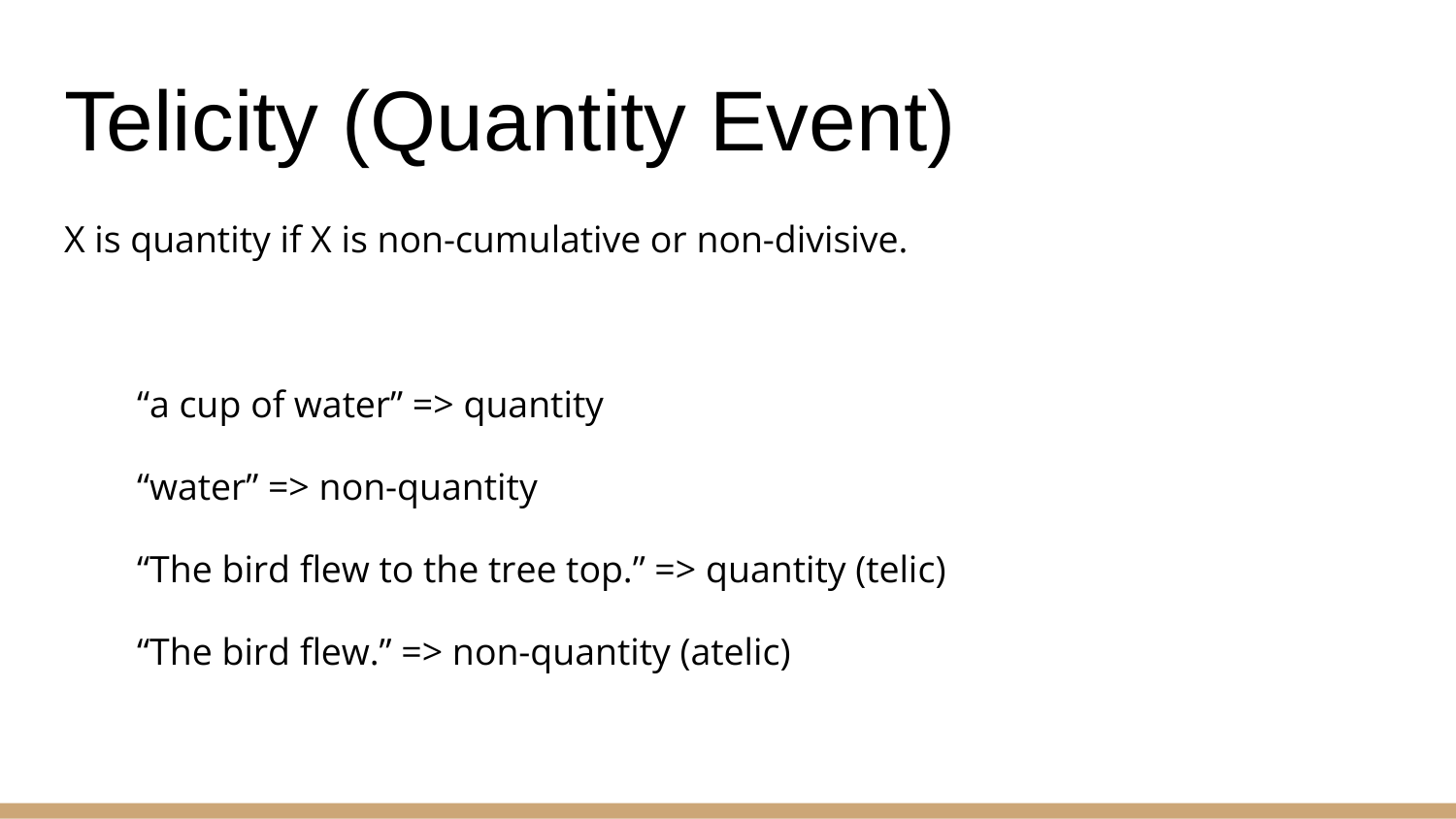

# Telicity (Quantity Event)
X is quantity if X is non-cumulative or non-divisive.

“a cup of water” => quantity
“water” => non-quantity
“The bird flew to the tree top.” => quantity (telic)
“The bird flew.” => non-quantity (atelic)